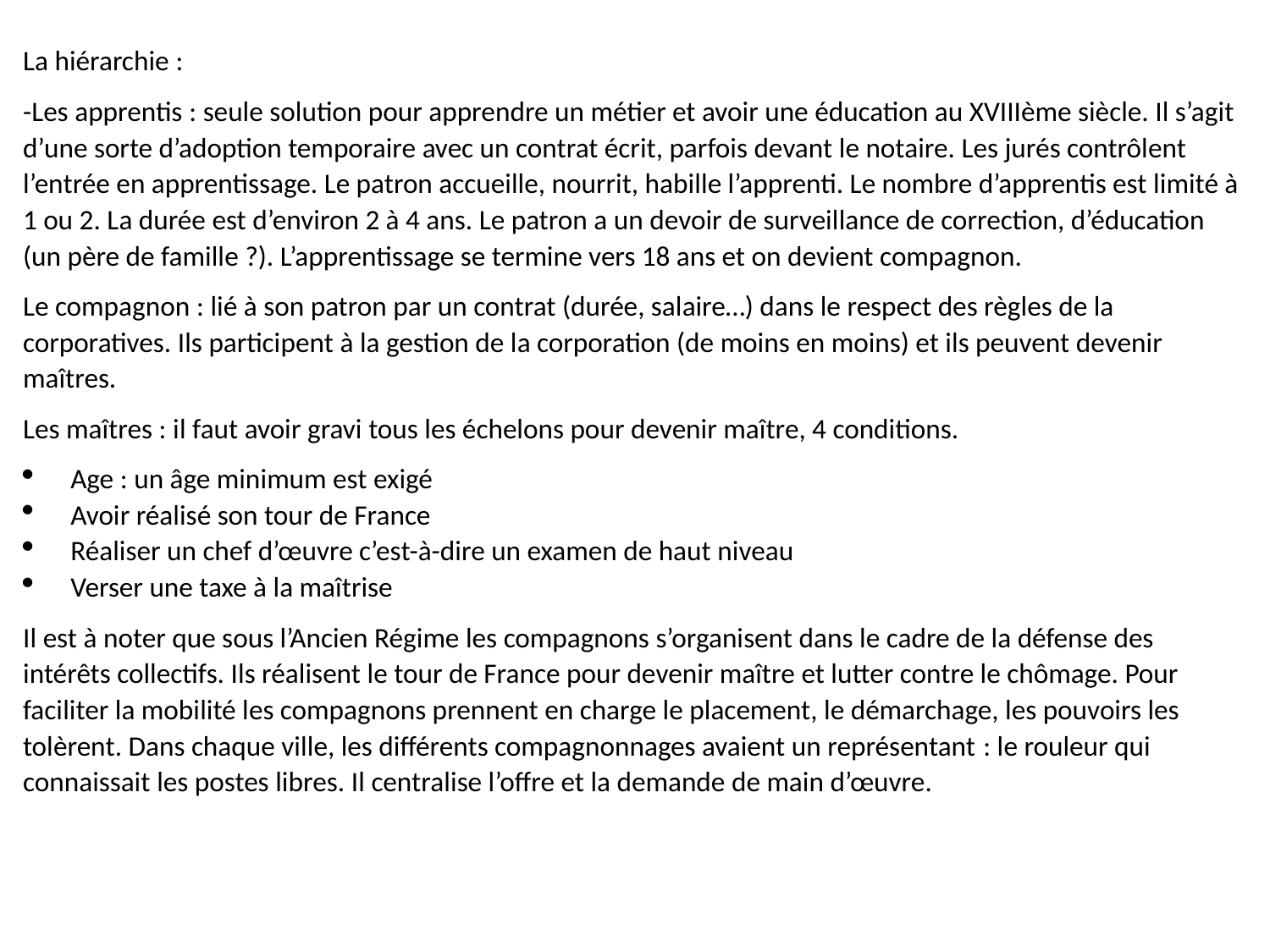

La hiérarchie :
-Les apprentis : seule solution pour apprendre un métier et avoir une éducation au XVIIIème siècle. Il s’agit d’une sorte d’adoption temporaire avec un contrat écrit, parfois devant le notaire. Les jurés contrôlent l’entrée en apprentissage. Le patron accueille, nourrit, habille l’apprenti. Le nombre d’apprentis est limité à 1 ou 2. La durée est d’environ 2 à 4 ans. Le patron a un devoir de surveillance de correction, d’éducation (un père de famille ?). L’apprentissage se termine vers 18 ans et on devient compagnon.
Le compagnon : lié à son patron par un contrat (durée, salaire…) dans le respect des règles de la corporatives. Ils participent à la gestion de la corporation (de moins en moins) et ils peuvent devenir maîtres.
Les maîtres : il faut avoir gravi tous les échelons pour devenir maître, 4 conditions.
Age : un âge minimum est exigé
Avoir réalisé son tour de France
Réaliser un chef d’œuvre c’est-à-dire un examen de haut niveau
Verser une taxe à la maîtrise
Il est à noter que sous l’Ancien Régime les compagnons s’organisent dans le cadre de la défense des intérêts collectifs. Ils réalisent le tour de France pour devenir maître et lutter contre le chômage. Pour faciliter la mobilité les compagnons prennent en charge le placement, le démarchage, les pouvoirs les tolèrent. Dans chaque ville, les différents compagnonnages avaient un représentant : le rouleur qui connaissait les postes libres. Il centralise l’offre et la demande de main d’œuvre.